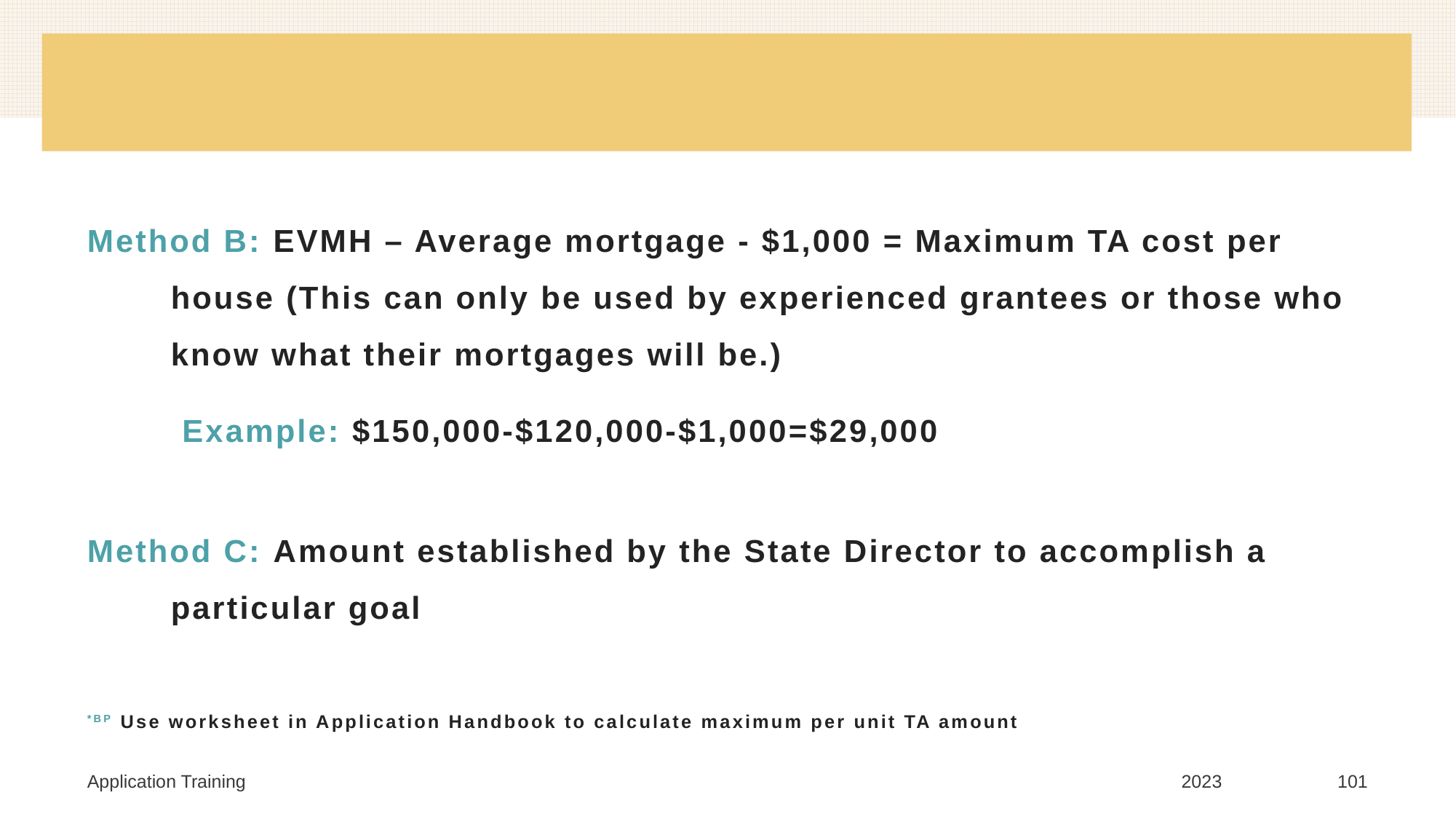

#
Method B: EVMH – Average mortgage - $1,000 = Maximum TA cost per house (This can only be used by experienced grantees or those who know what their mortgages will be.)
	Example: $150,000-$120,000-$1,000=$29,000

Method C: Amount established by the State Director to accomplish a particular goal

*BP Use worksheet in Application Handbook to calculate maximum per unit TA amount
Application Training
2023
101